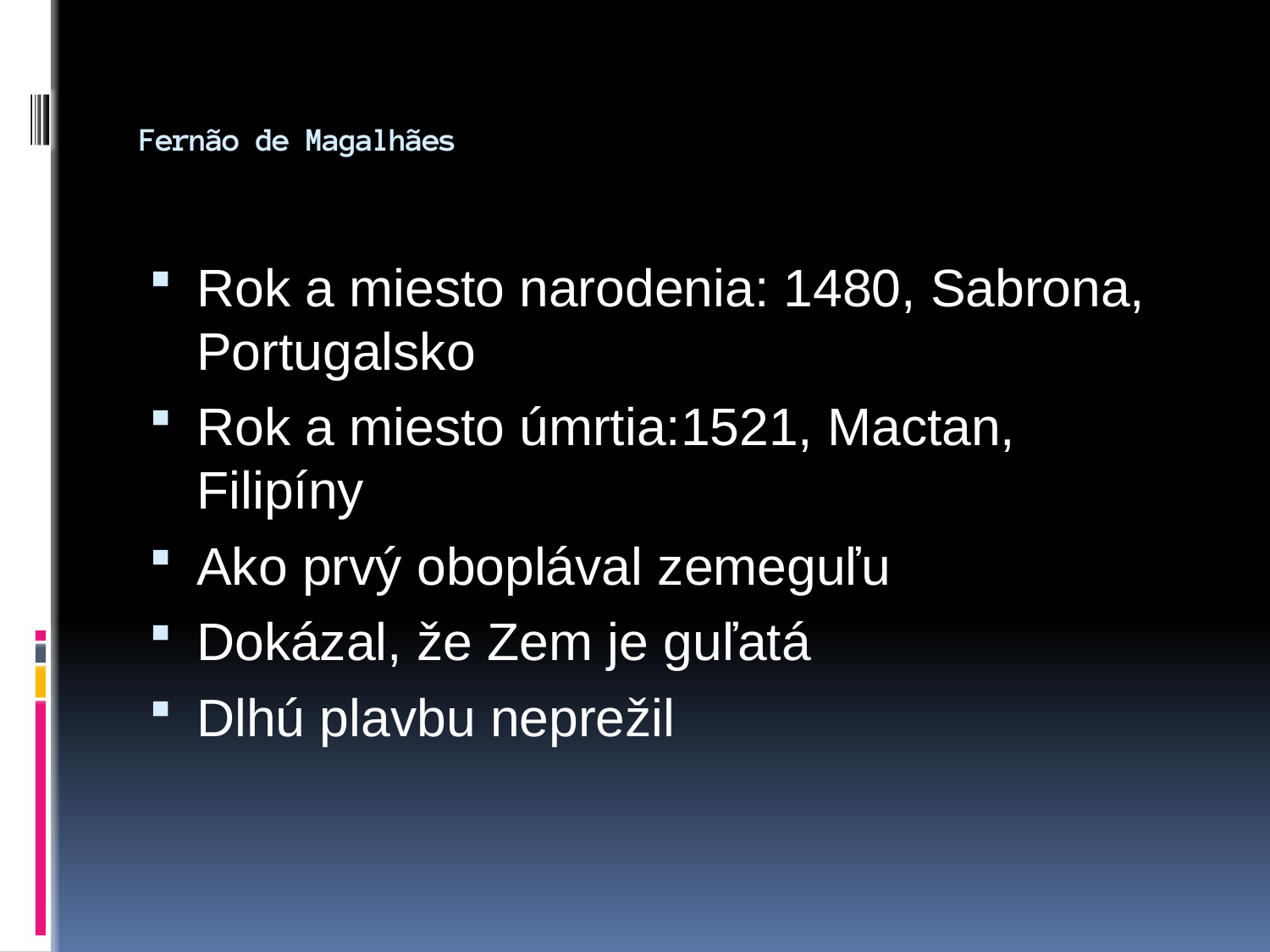

# Fernão de Magalhães
Rok a miesto narodenia: 1480, Sabrona, Portugalsko
Rok a miesto úmrtia:1521, Mactan, Filipíny
Ako prvý oboplával zemeguľu
Dokázal, že Zem je guľatá
Dlhú plavbu neprežil